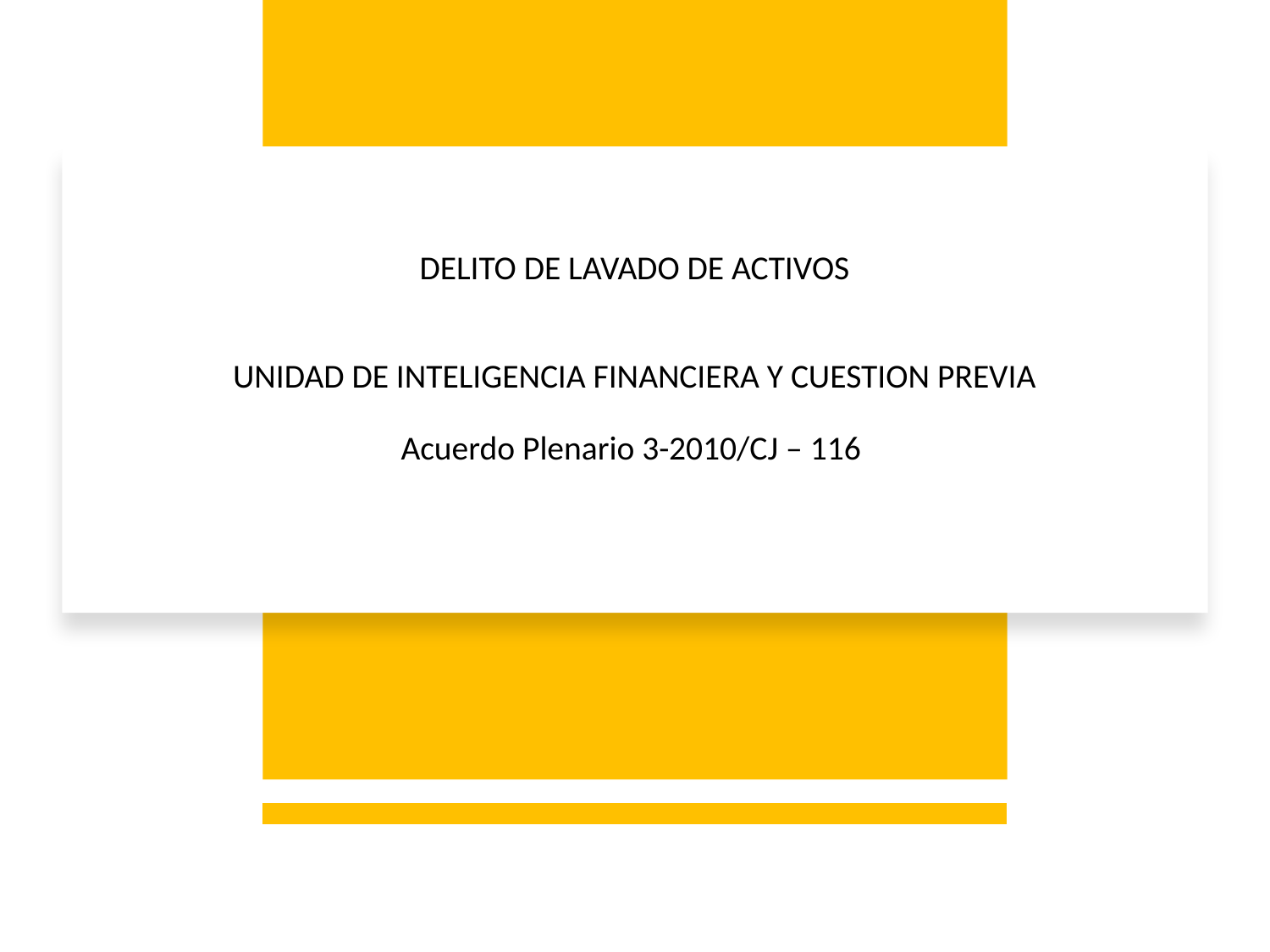

# DELITO DE LAVADO DE ACTIVOS UNIDAD DE INTELIGENCIA FINANCIERA Y CUESTION PREVIA Acuerdo Plenario 3-2010/CJ – 116